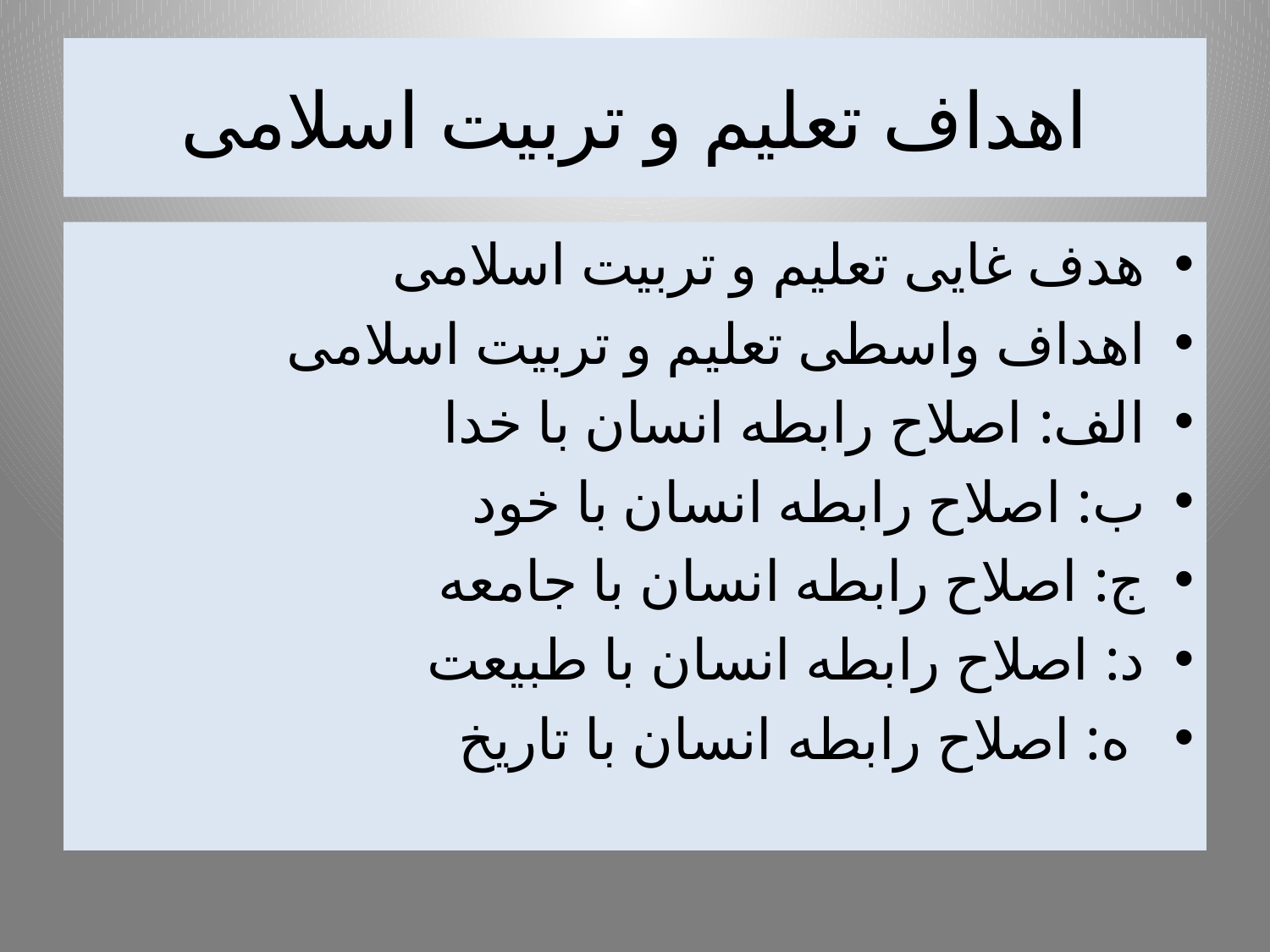

# اهداف تعلیم و تربیت اسلامی
هدف غایی تعلیم و تربیت اسلامی
اهداف واسطی تعلیم و تربیت اسلامی
الف: اصلاح رابطه انسان با خدا
ب: اصلاح رابطه انسان با خود
ج: اصلاح رابطه انسان با جامعه
د: اصلاح رابطه انسان با طبیعت
 ه: اصلاح رابطه انسان با تاریخ